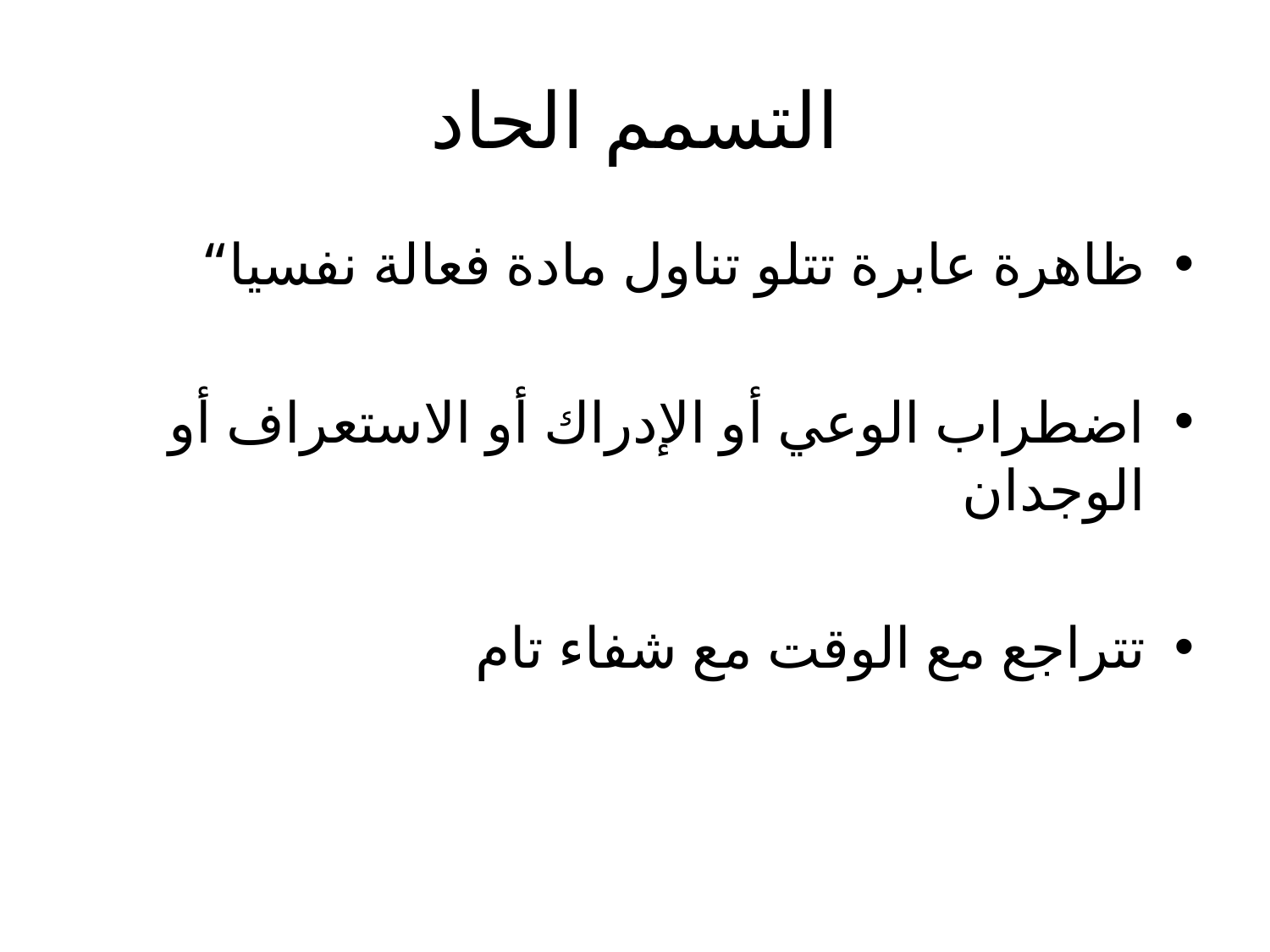

# التسمم الحاد
ظاهرة عابرة تتلو تناول مادة فعالة نفسيا“

اضطراب الوعي أو الإدراك أو الاستعراف أو الوجدان

تتراجع مع الوقت مع شفاء تام